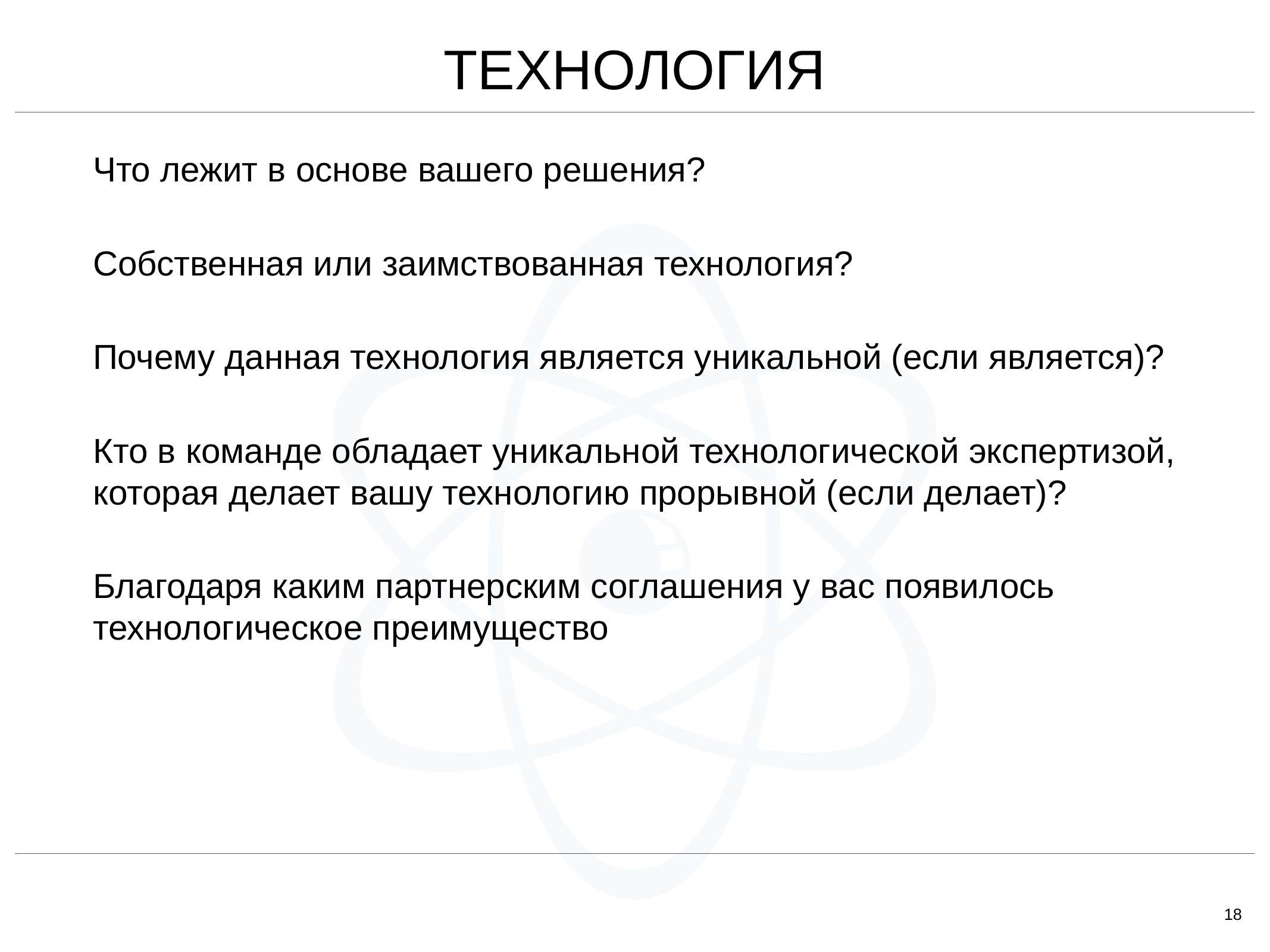

# ТЕХНОЛОГИЯ
⚛
Что лежит в основе вашего решения?
Собственная или заимствованная технология?
Почему данная технология является уникальной (если является)?
Кто в команде обладает уникальной технологической экспертизой, которая делает вашу технологию прорывной (если делает)?
Благодаря каким партнерским соглашения у вас появилось технологическое преимущество

18